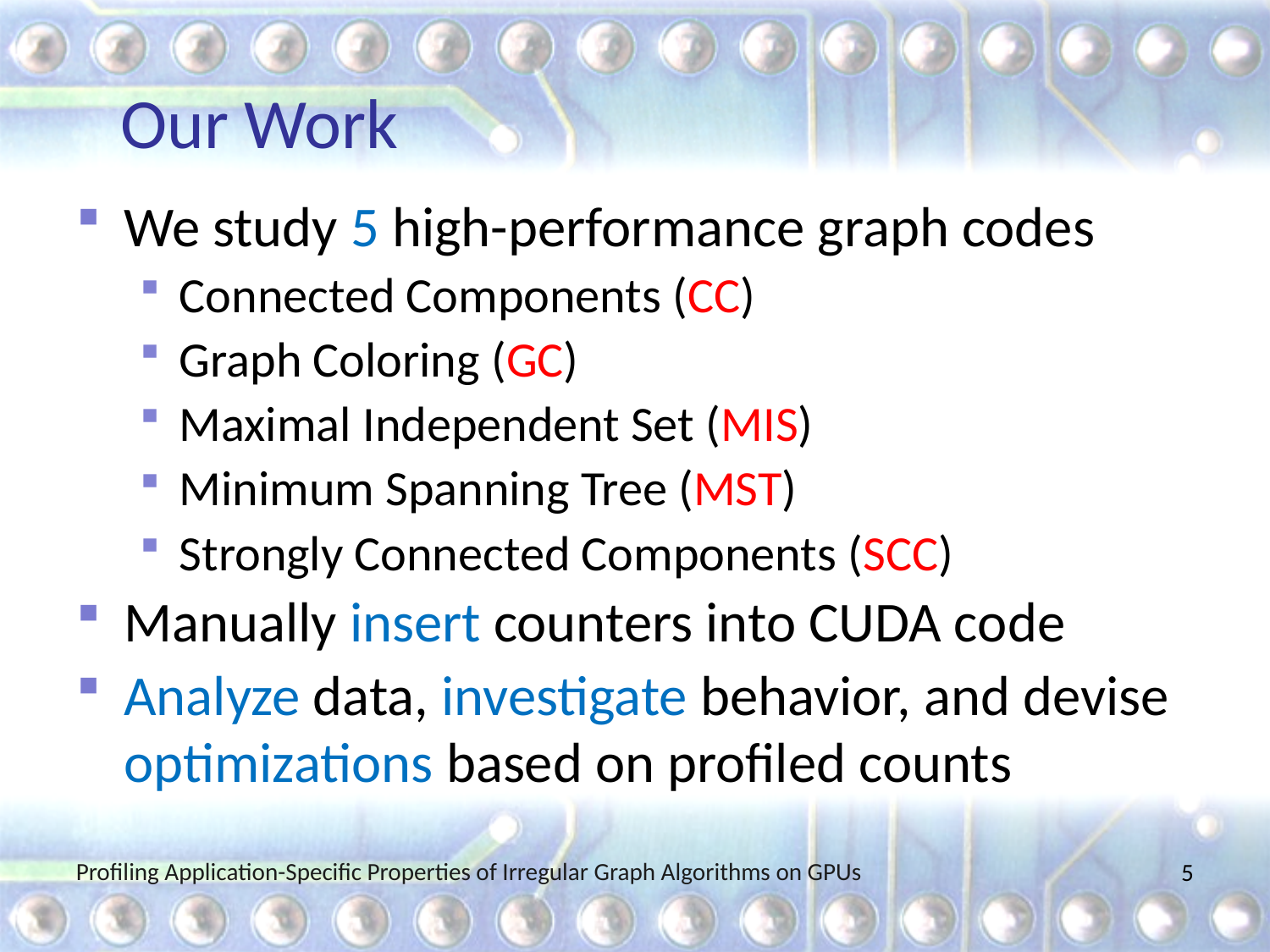

# Our Work
We study 5 high-performance graph codes
Connected Components (CC)
Graph Coloring (GC)
Maximal Independent Set (MIS)
Minimum Spanning Tree (MST)
Strongly Connected Components (SCC)
Manually insert counters into CUDA code
Analyze data, investigate behavior, and devise optimizations based on profiled counts
Profiling Application-Specific Properties of Irregular Graph Algorithms on GPUs
5